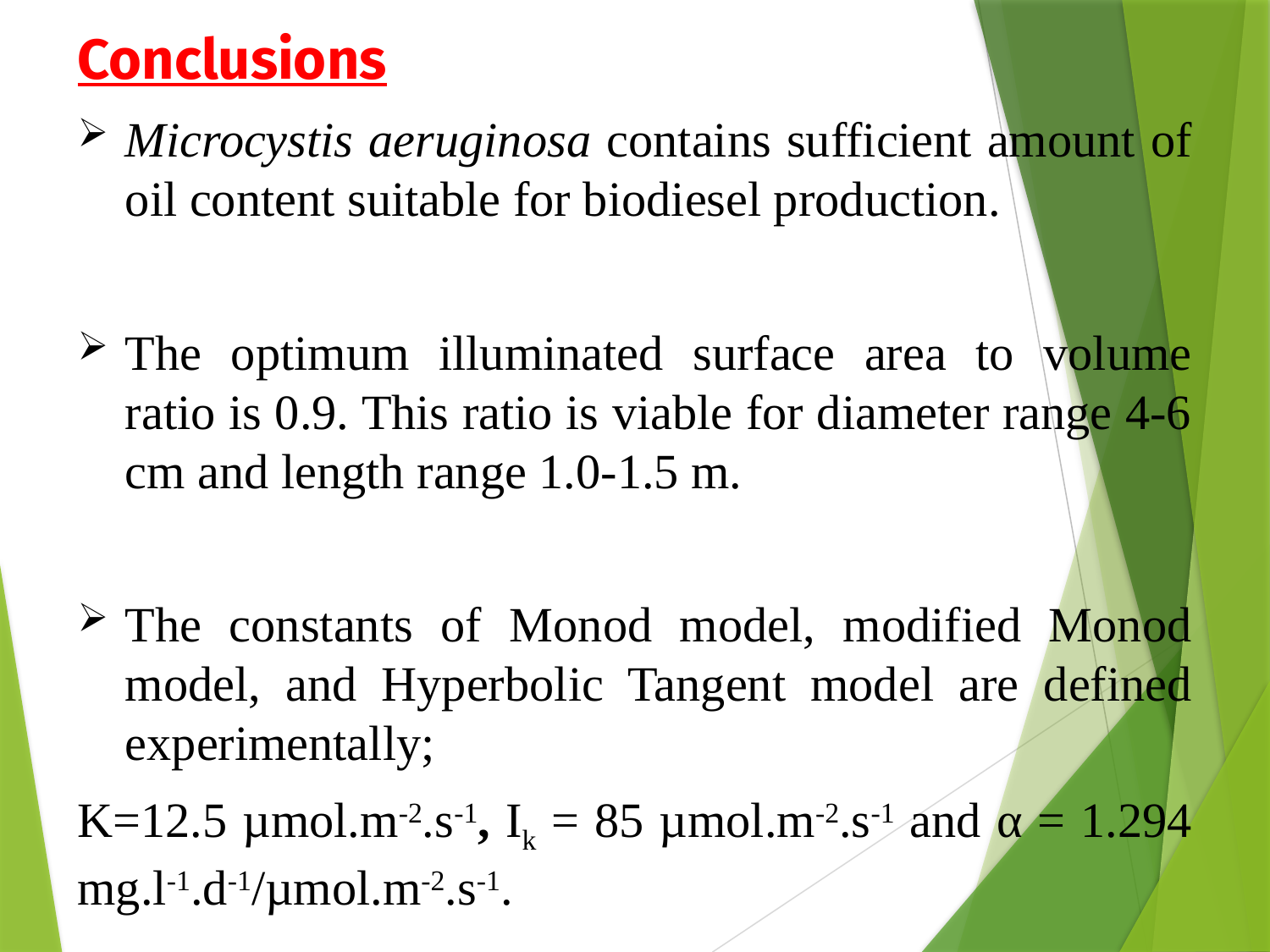

Conclusions
Microcystis aeruginosa contains sufficient amount of oil content suitable for biodiesel production.

The optimum illuminated surface area to volume ratio is 0.9. This ratio is viable for diameter range 4-6 cm and length range 1.0-1.5 m.

The constants of Monod model, modified Monod model, and Hyperbolic Tangent model are defined experimentally;
K=12.5 µmol.m-2.s-1, Ik = 85 µmol.m-2.s-1 and α = 1.294 mg.l-1.d-1/µmol.m-2.s-1.